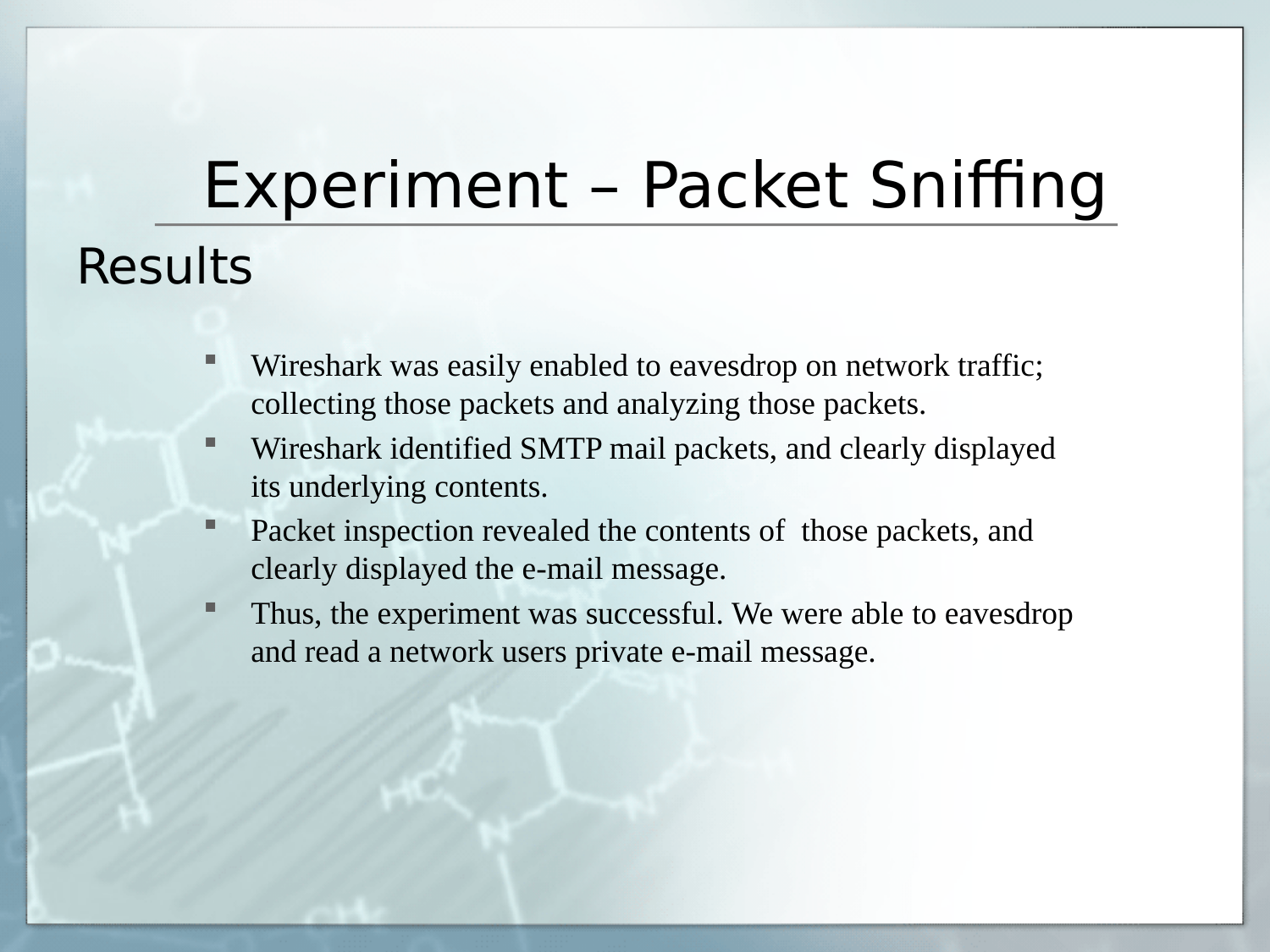

# Experiment – Packet Sniffing
Results
Wireshark was easily enabled to eavesdrop on network traffic; collecting those packets and analyzing those packets.
Wireshark identified SMTP mail packets, and clearly displayed its underlying contents.
Packet inspection revealed the contents of  those packets, and clearly displayed the e-mail message.
Thus, the experiment was successful. We were able to eavesdrop and read a network users private e-mail message.